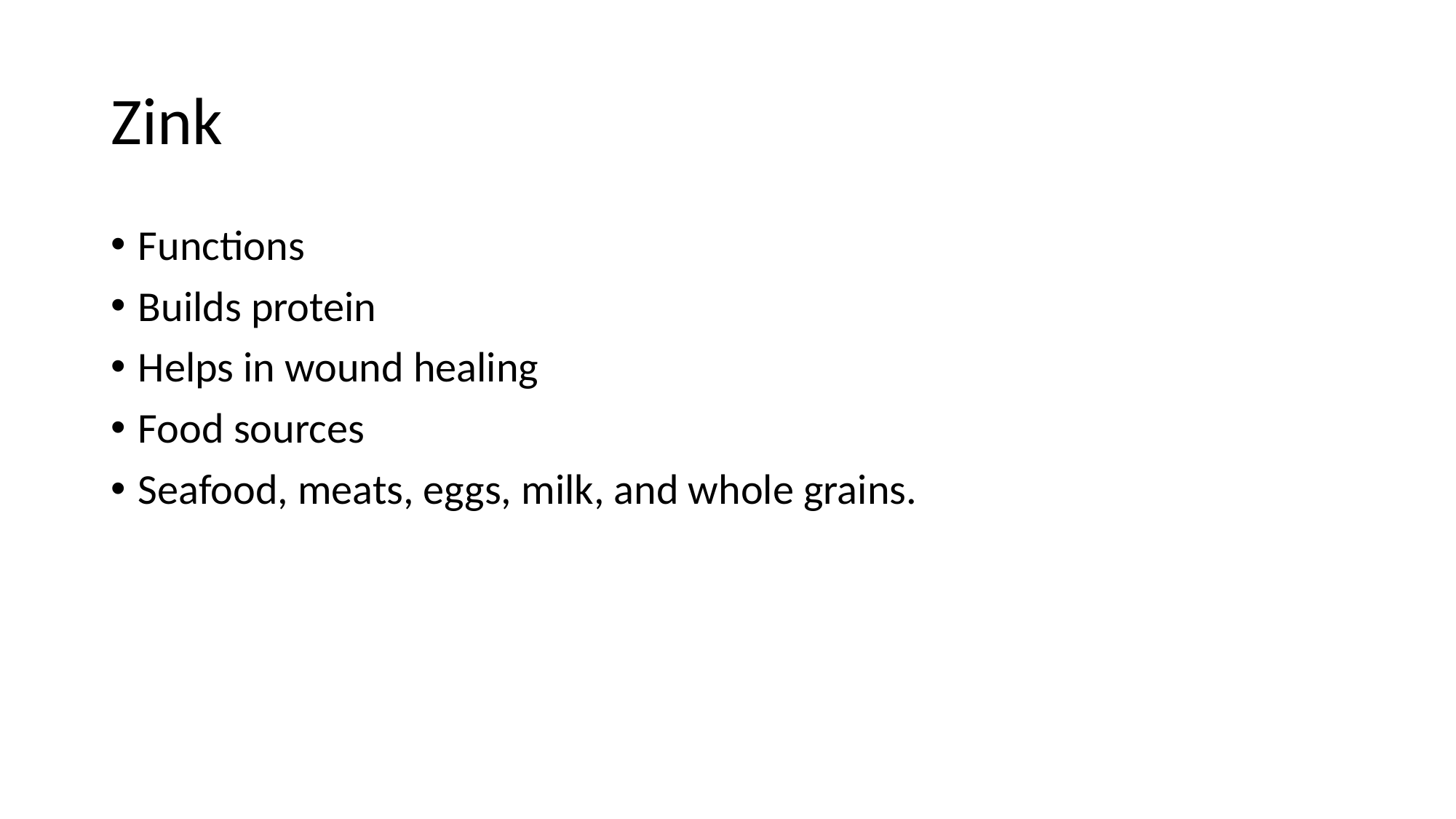

# Zink
Functions
Builds protein
Helps in wound healing
Food sources
Seafood, meats, eggs, milk, and whole grains.